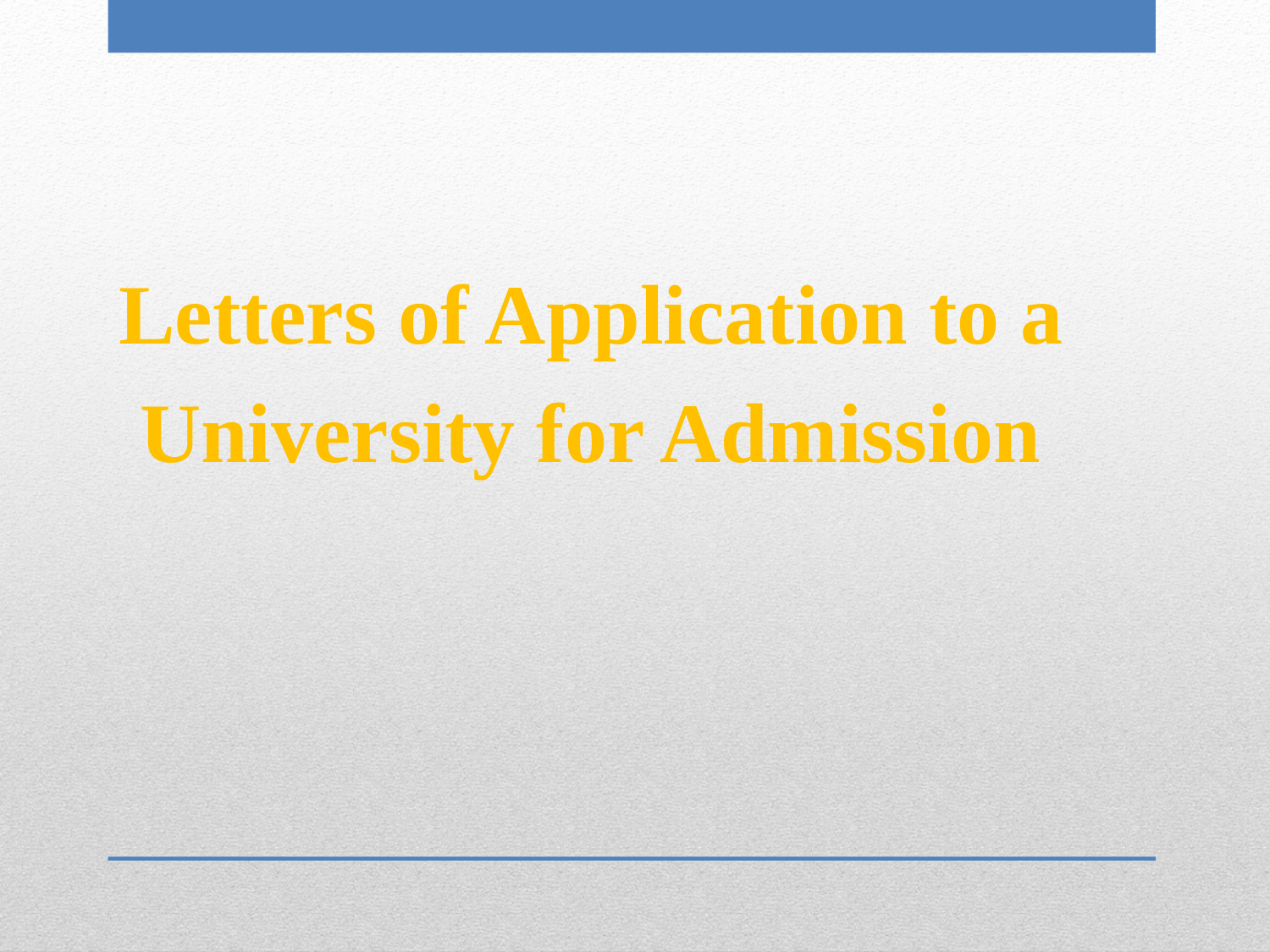

Letters of Application to a
 University for Admission